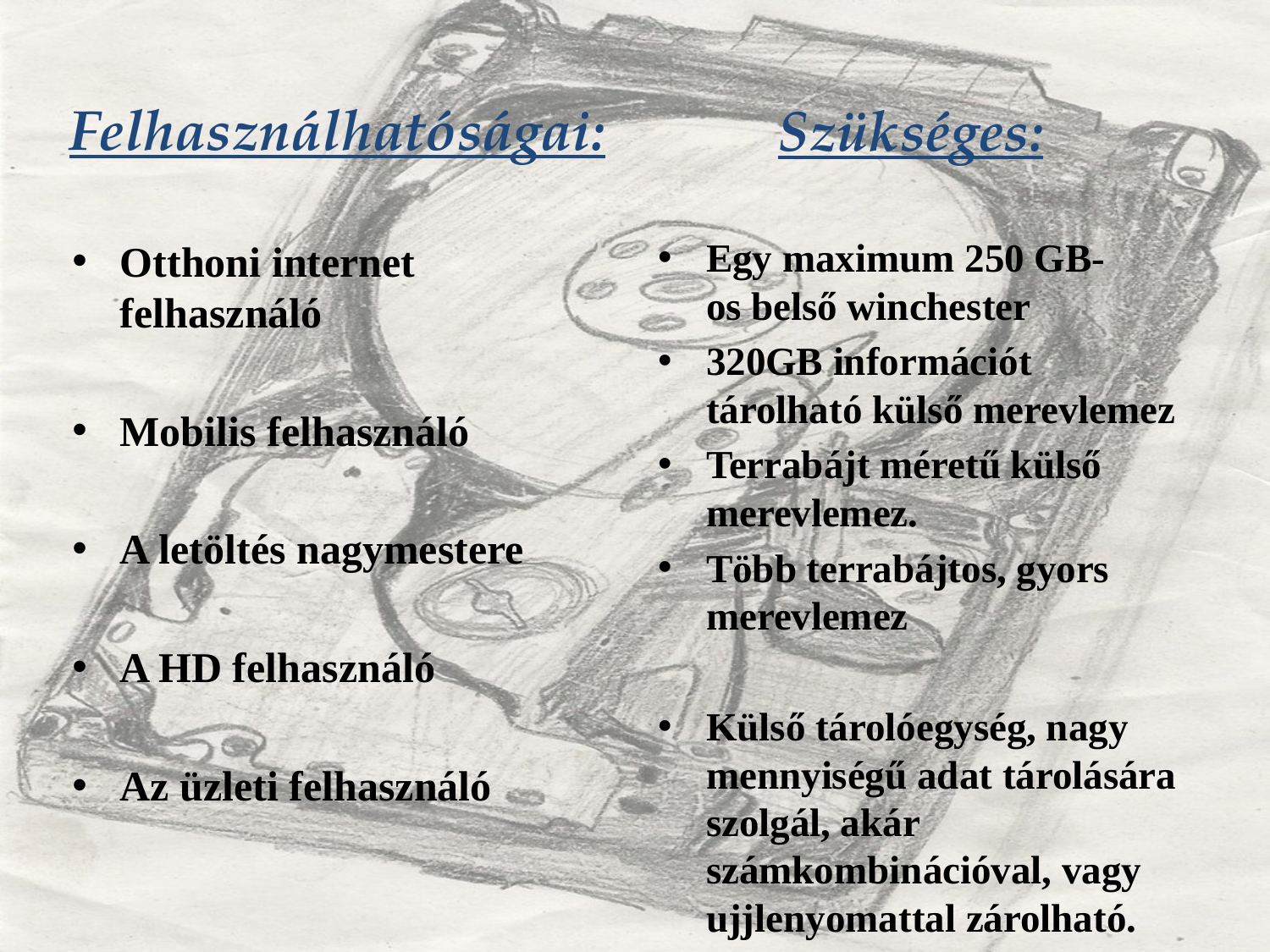

# Szükséges:
Felhasználhatóságai:
Egy maximum 250 GB-os belső winchester
320GB információt tárolható külső merevlemez
Terrabájt méretű külső merevlemez.
Több terrabájtos, gyors merevlemez

Külső tárolóegység, nagy mennyiségű adat tárolására szolgál, akár számkombinációval, vagy ujjlenyomattal zárolható.

Otthoni internet felhasználó

Mobilis felhasználó

A letöltés nagymestere

A HD felhasználó

Az üzleti felhasználó